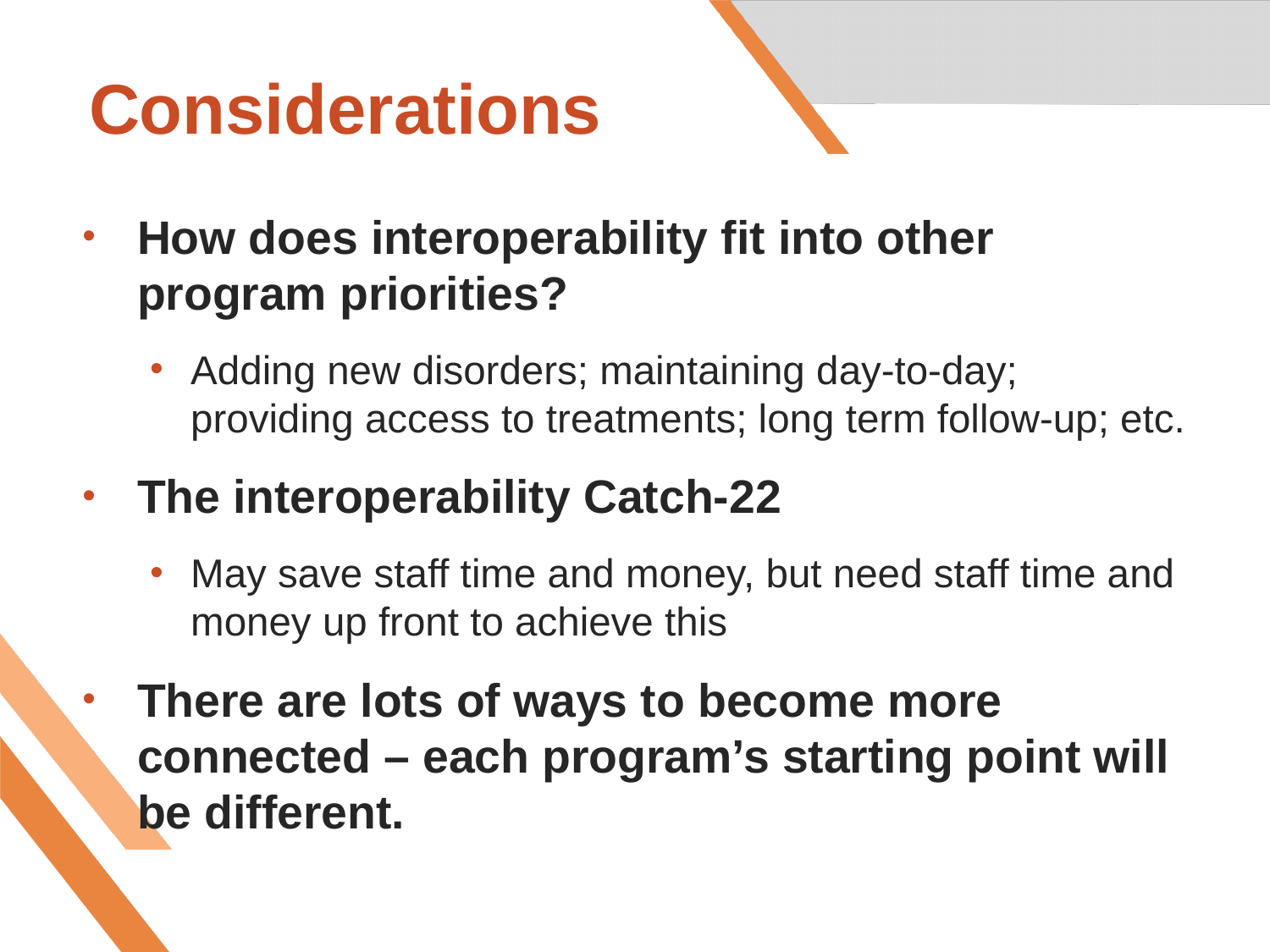

# Considerations
How does interoperability fit into other program priorities?
Adding new disorders; maintaining day-to-day; providing access to treatments; long term follow-up; etc.
The interoperability Catch-22
May save staff time and money, but need staff time and money up front to achieve this
There are lots of ways to become more connected – each program’s starting point will be different.